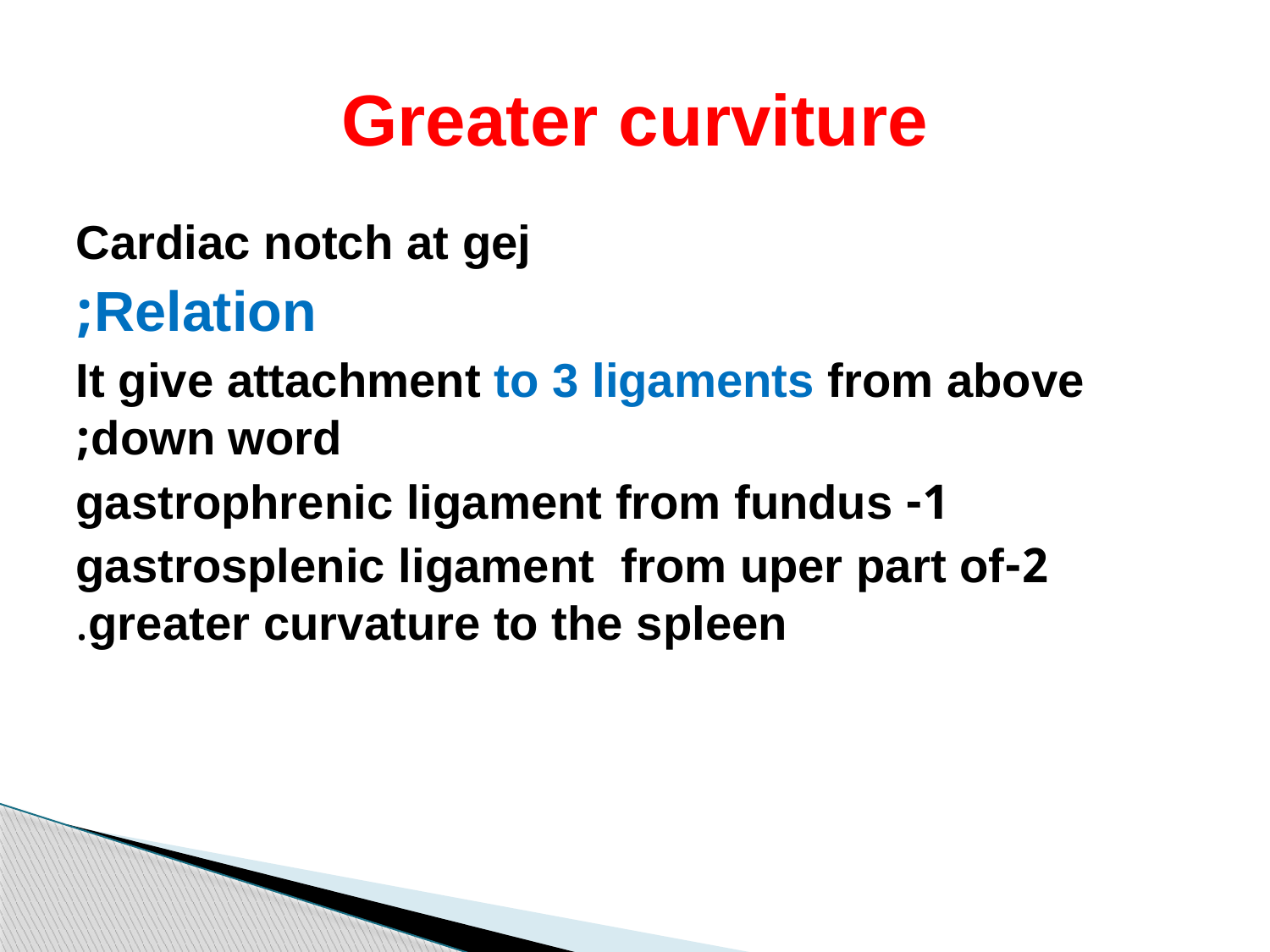

# Greater curviture
Cardiac notch at gej
Relation;
It give attachment to 3 ligaments from above down word;
1- gastrophrenic ligament from fundus
2-gastrosplenic ligament  from uper part of greater curvature to the spleen.